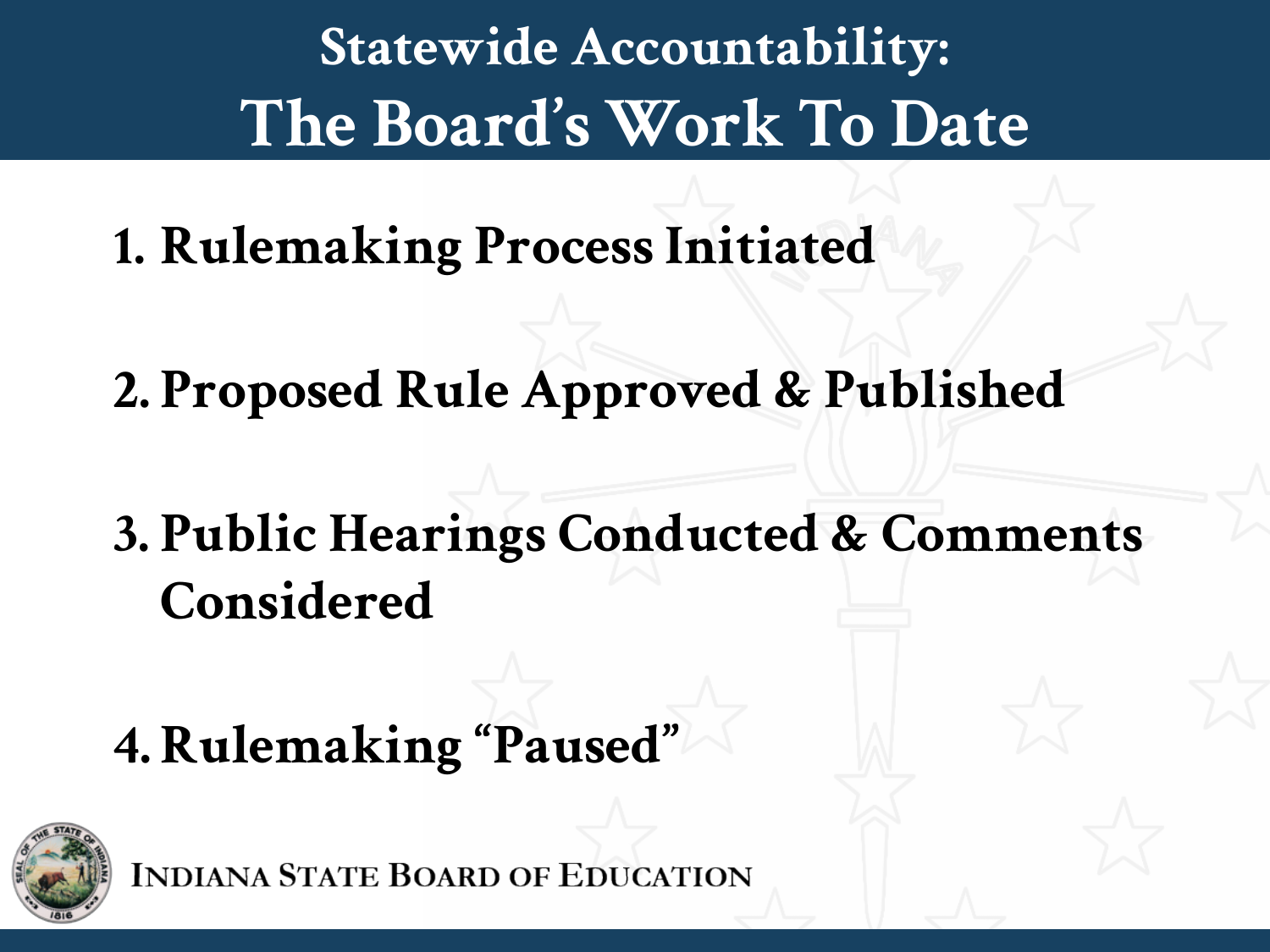

Statewide Accountability:
The Board’s Work To Date
Rulemaking Process Initiated

Proposed Rule Approved & Published

Public Hearings Conducted & Comments Considered

Rulemaking “Paused”